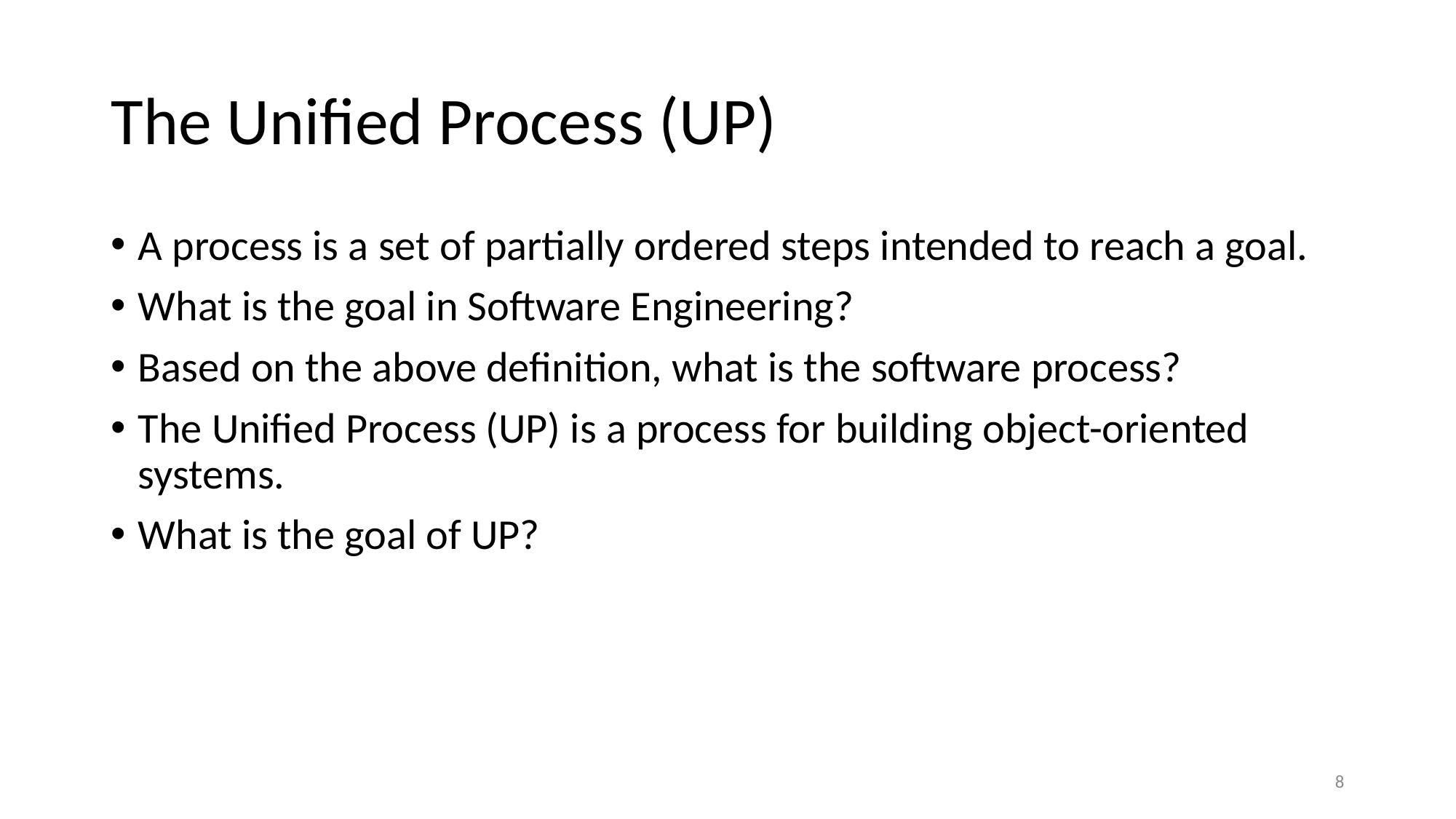

# The Unified Process (UP)
A process is a set of partially ordered steps intended to reach a goal.
What is the goal in Software Engineering?
Based on the above definition, what is the software process?
The Unified Process (UP) is a process for building object-oriented systems.
What is the goal of UP?
8